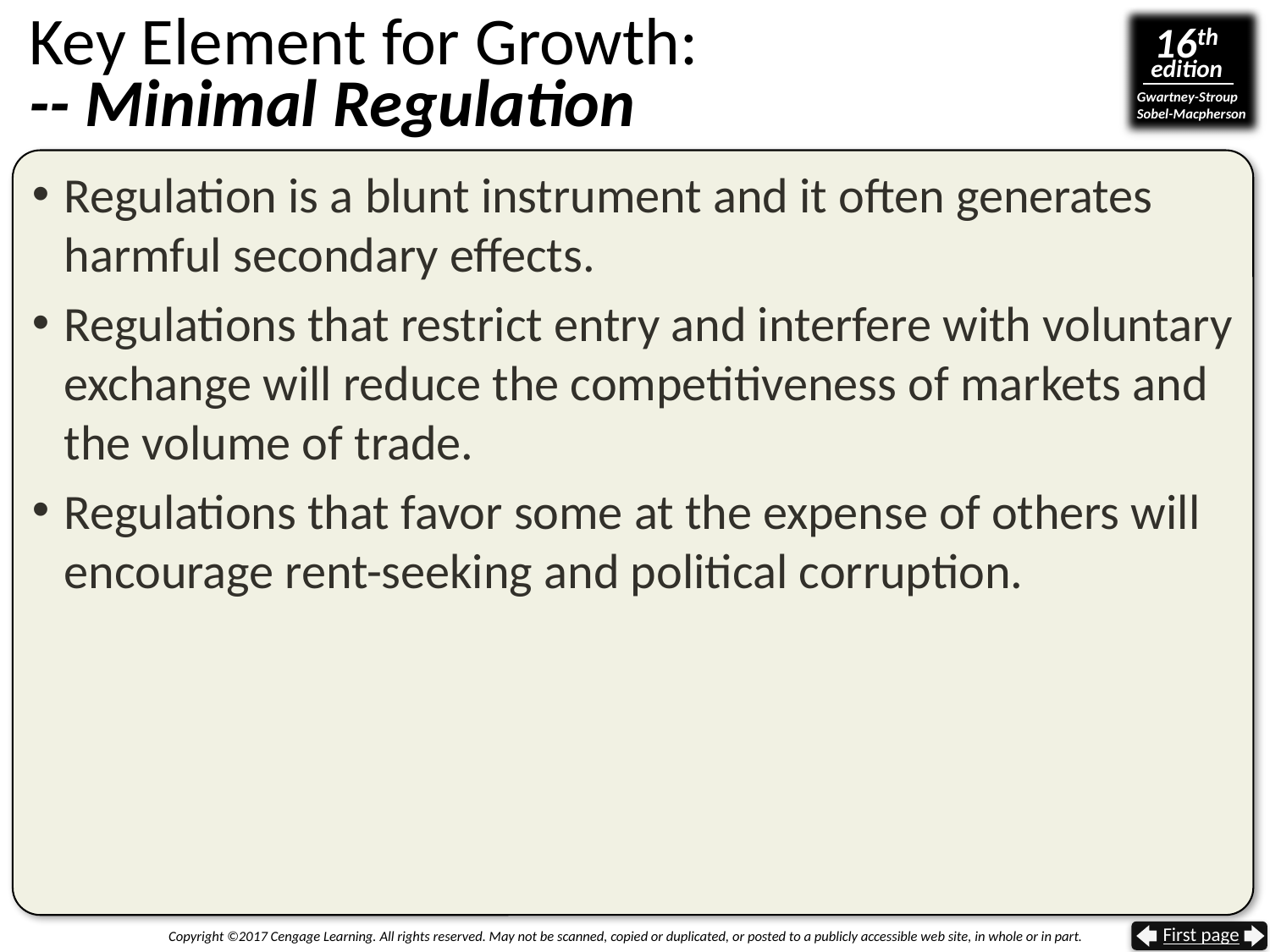

# Key Element for Growth: -- Minimal Regulation
Regulation is a blunt instrument and it often generates harmful secondary effects.
Regulations that restrict entry and interfere with voluntary exchange will reduce the competitiveness of markets and the volume of trade.
Regulations that favor some at the expense of others will encourage rent-seeking and political corruption.